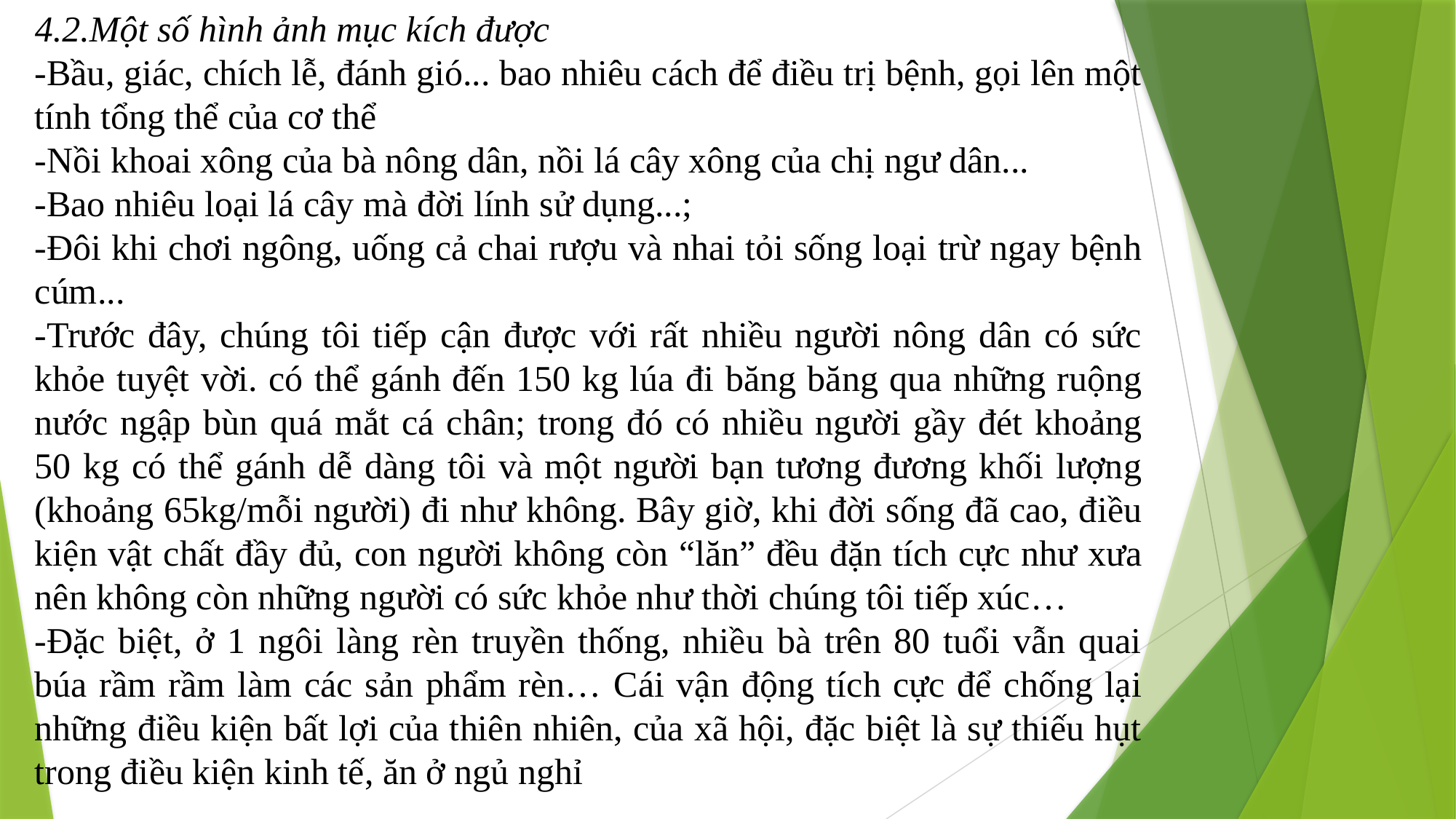

4.2.Một số hình ảnh mục kích được
-Bầu, giác, chích lễ, đánh gió... bao nhiêu cách để điều trị bệnh, gọi lên một tính tổng thể của cơ thể
-Nồi khoai xông của bà nông dân, nồi lá cây xông của chị ngư dân...
-Bao nhiêu loại lá cây mà đời lính sử dụng...;
-Đôi khi chơi ngông, uống cả chai rượu và nhai tỏi sống loại trừ ngay bệnh cúm...
-Trước đây, chúng tôi tiếp cận được với rất nhiều người nông dân có sức khỏe tuyệt vời. có thể gánh đến 150 kg lúa đi băng băng qua những ruộng nước ngập bùn quá mắt cá chân; trong đó có nhiều người gầy đét khoảng 50 kg có thể gánh dễ dàng tôi và một người bạn tương đương khối lượng (khoảng 65kg/mỗi người) đi như không. Bây giờ, khi đời sống đã cao, điều kiện vật chất đầy đủ, con người không còn “lăn” đều đặn tích cực như xưa nên không còn những người có sức khỏe như thời chúng tôi tiếp xúc…
-Đặc biệt, ở 1 ngôi làng rèn truyền thống, nhiều bà trên 80 tuổi vẫn quai búa rầm rầm làm các sản phẩm rèn… Cái vận động tích cực để chống lại những điều kiện bất lợi của thiên nhiên, của xã hội, đặc biệt là sự thiếu hụt trong điều kiện kinh tế, ăn ở ngủ nghỉ